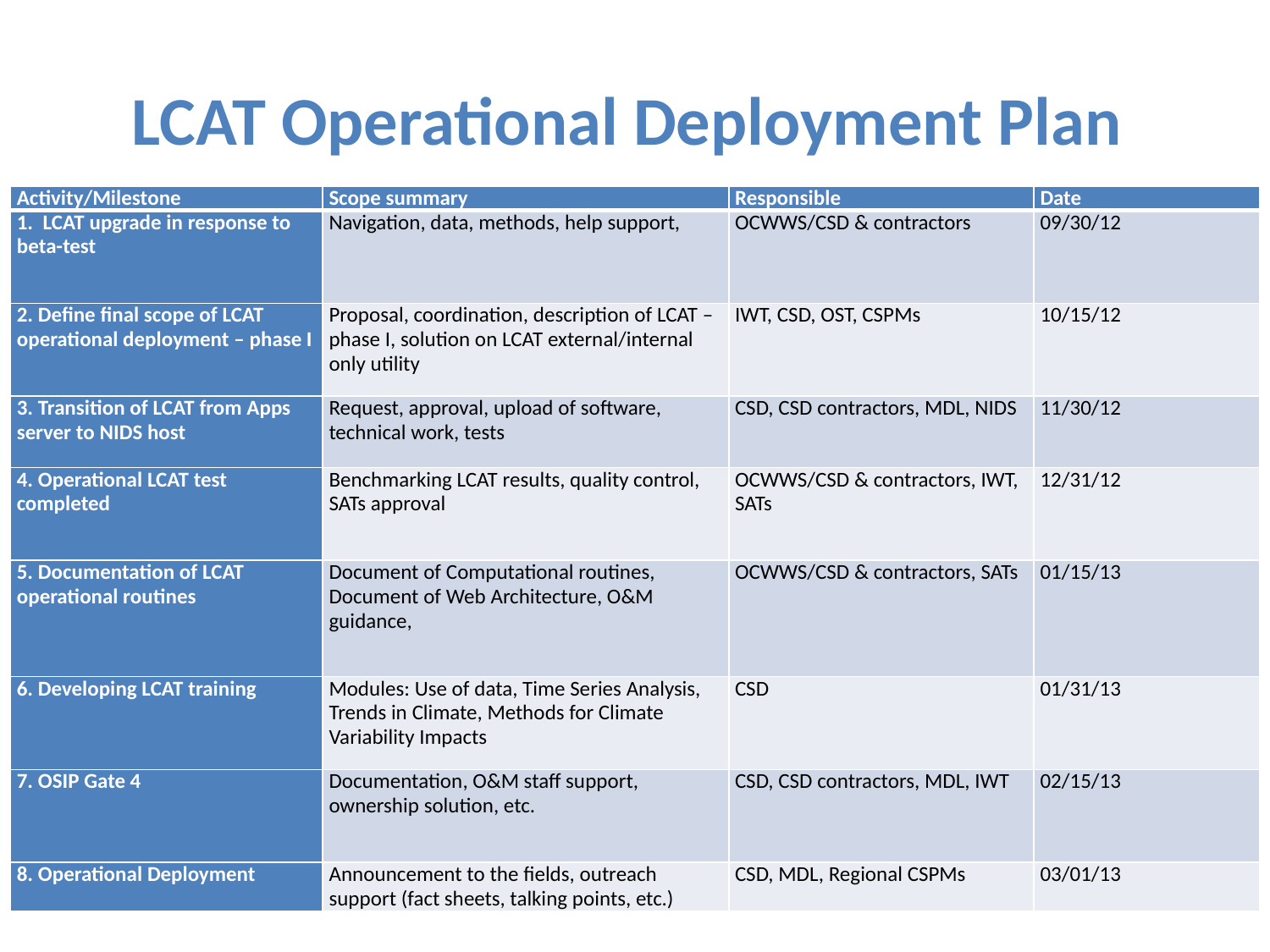

# LCAT Operational Deployment Plan
| Activity/Milestone | Scope summary | Responsible | Date |
| --- | --- | --- | --- |
| 1. LCAT upgrade in response to beta-test | Navigation, data, methods, help support, | OCWWS/CSD & contractors | 09/30/12 |
| 2. Define final scope of LCAT operational deployment – phase I | Proposal, coordination, description of LCAT – phase I, solution on LCAT external/internal only utility | IWT, CSD, OST, CSPMs | 10/15/12 |
| 3. Transition of LCAT from Apps server to NIDS host | Request, approval, upload of software, technical work, tests | CSD, CSD contractors, MDL, NIDS | 11/30/12 |
| 4. Operational LCAT test completed | Benchmarking LCAT results, quality control, SATs approval | OCWWS/CSD & contractors, IWT, SATs | 12/31/12 |
| 5. Documentation of LCAT operational routines | Document of Computational routines, Document of Web Architecture, O&M guidance, | OCWWS/CSD & contractors, SATs | 01/15/13 |
| 6. Developing LCAT training | Modules: Use of data, Time Series Analysis, Trends in Climate, Methods for Climate Variability Impacts | CSD | 01/31/13 |
| 7. OSIP Gate 4 | Documentation, O&M staff support, ownership solution, etc. | CSD, CSD contractors, MDL, IWT | 02/15/13 |
| 8. Operational Deployment | Announcement to the fields, outreach support (fact sheets, talking points, etc.) | CSD, MDL, Regional CSPMs | 03/01/13 |